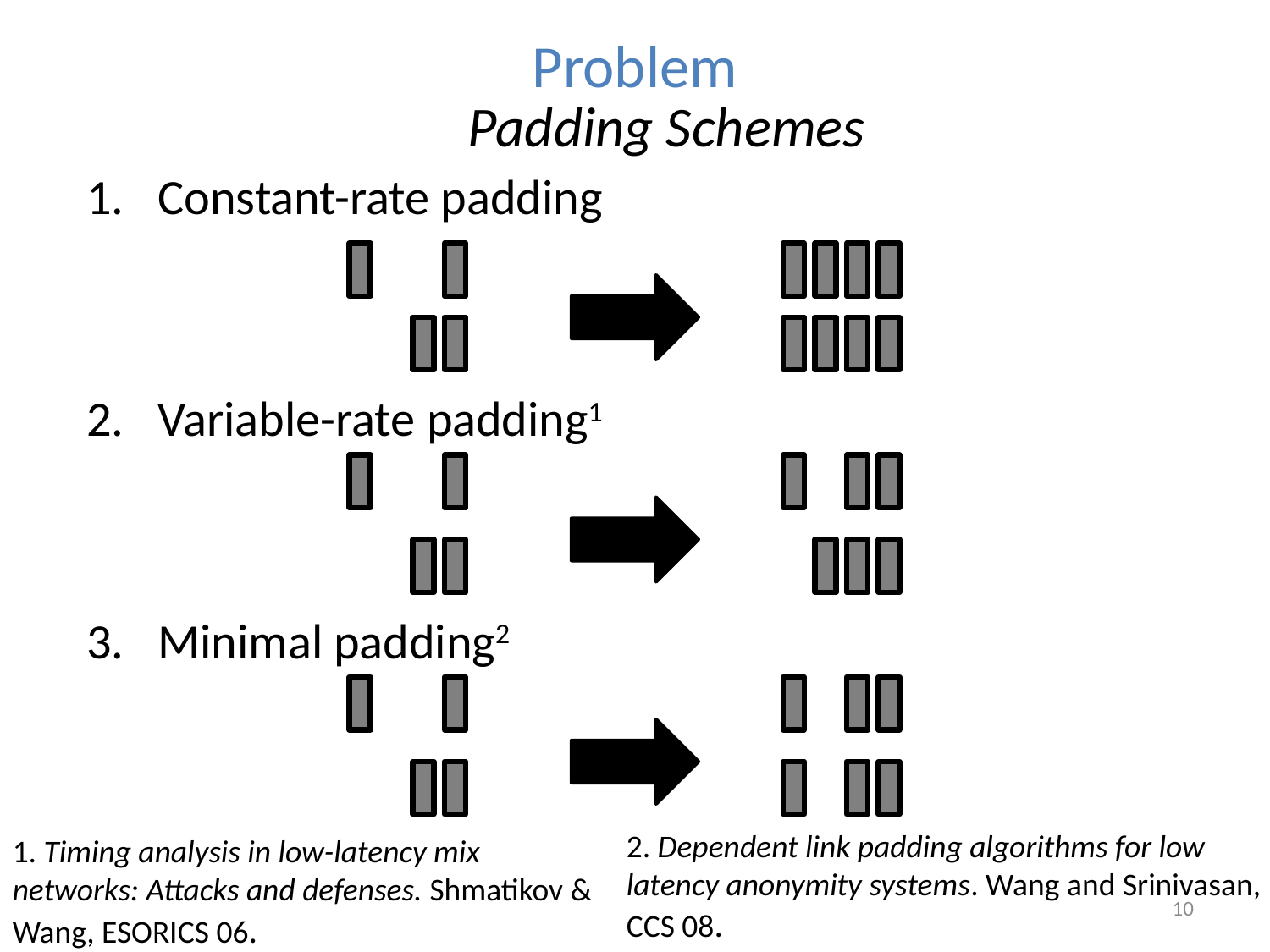

# Problem
Padding Schemes

Constant-rate padding

Variable-rate padding1

Minimal padding2

2. Dependent link padding algorithms for low latency anonymity systems. Wang and Srinivasan, CCS 08.
1. Timing analysis in low-latency mix networks: Attacks and defenses. Shmatikov & Wang, ESORICS 06.
10